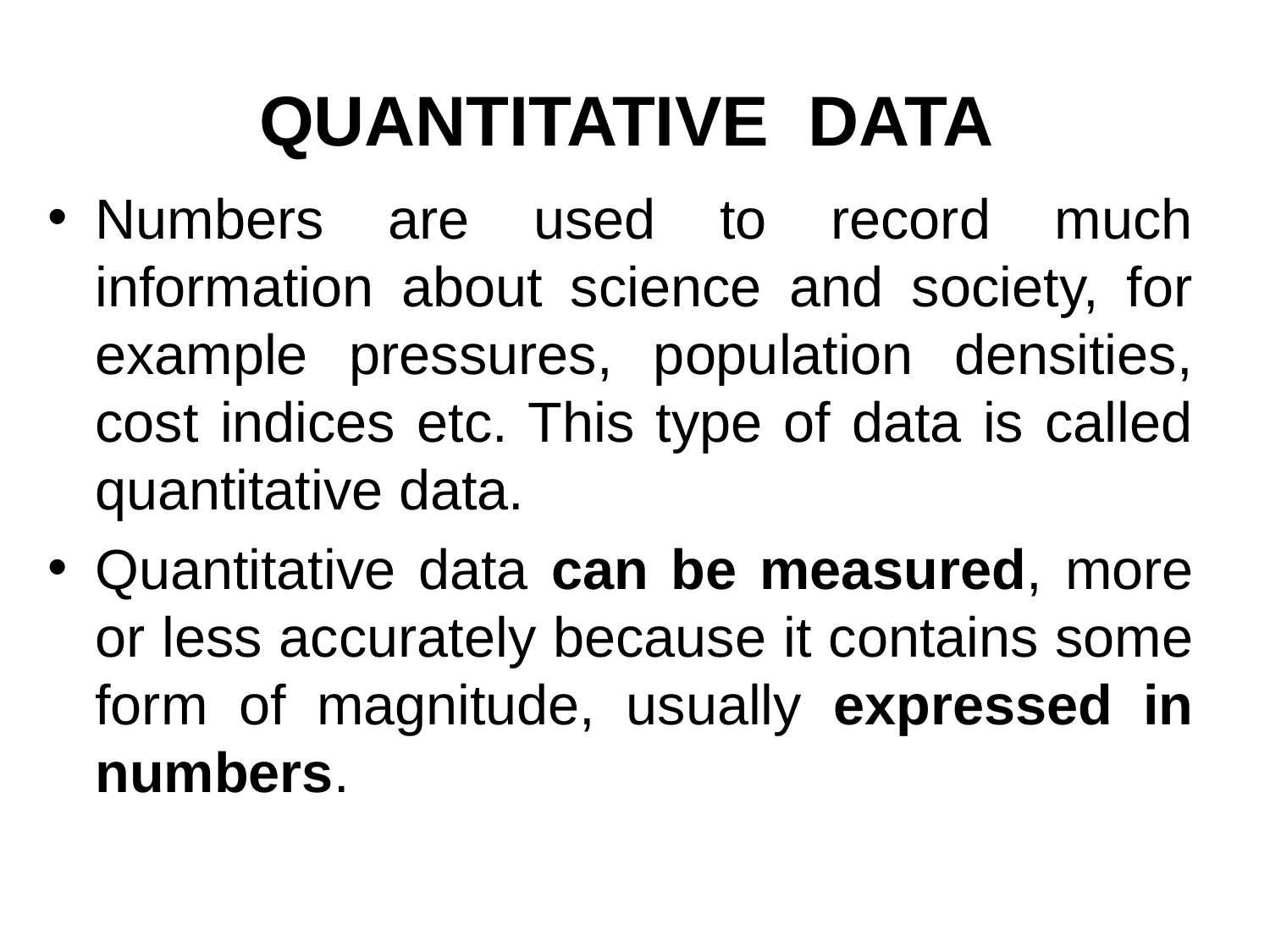

# QUANTITATIVE  DATA
Numbers are used to record much information about science and society, for example pressures, population densities, cost indices etc. This type of data is called quantitative data.
Quantitative data can be measured, more or less accurately because it contains some form of magnitude, usually expressed in numbers.